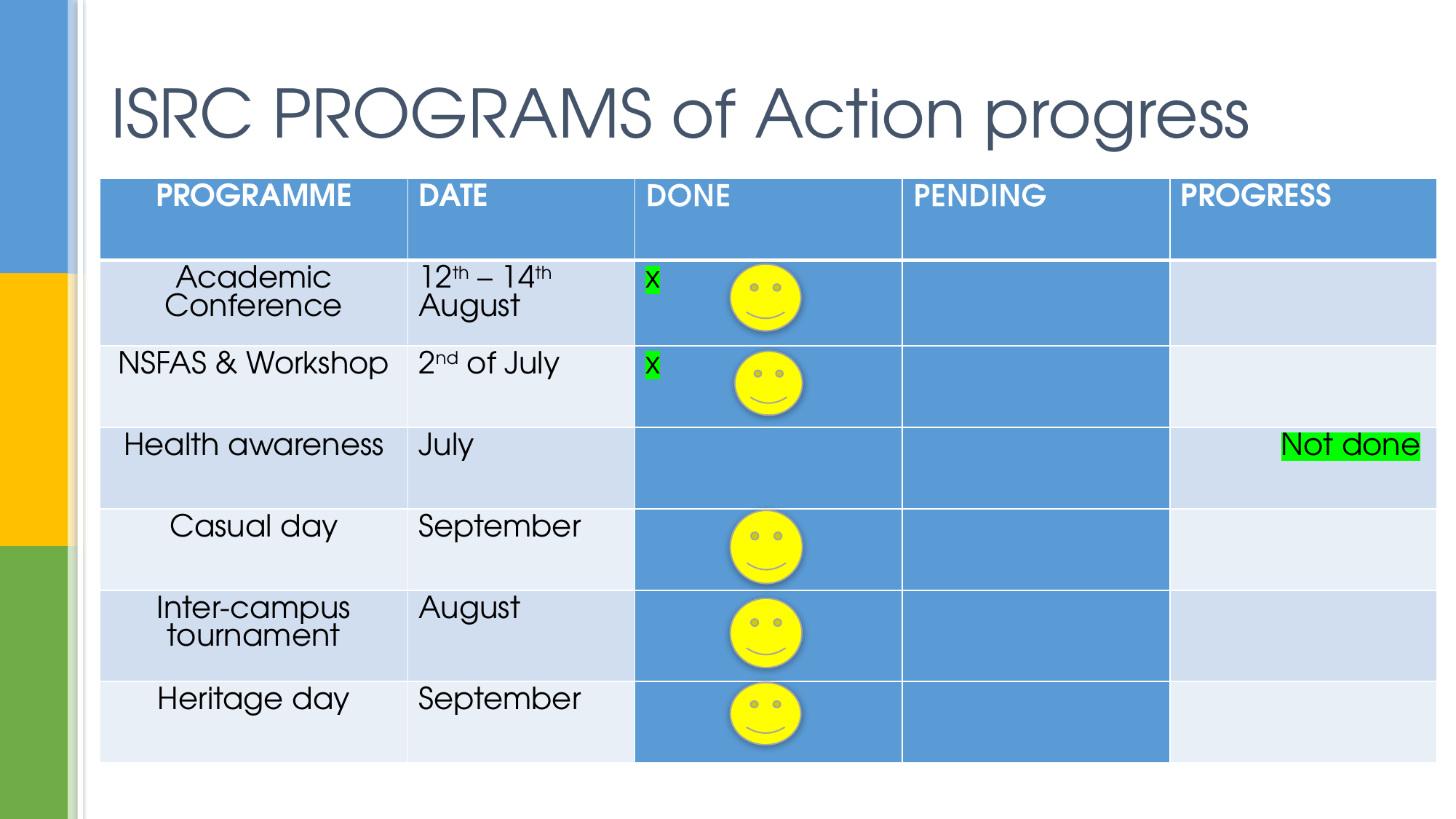

# ISRC PROGRAMS of Action progress
| PROGRAMME | DATE | DONE | PENDING | PROGRESS |
| --- | --- | --- | --- | --- |
| Academic Conference | 12th – 14th August | x |  |  |
| NSFAS & Workshop | 2nd of July | x |  |  |
| Health awareness | July |  |  | Not done |
| Casual day | September |  |  |  |
| Inter-campus tournament | August |  |  |  |
| Heritage day | September |  |  |  |